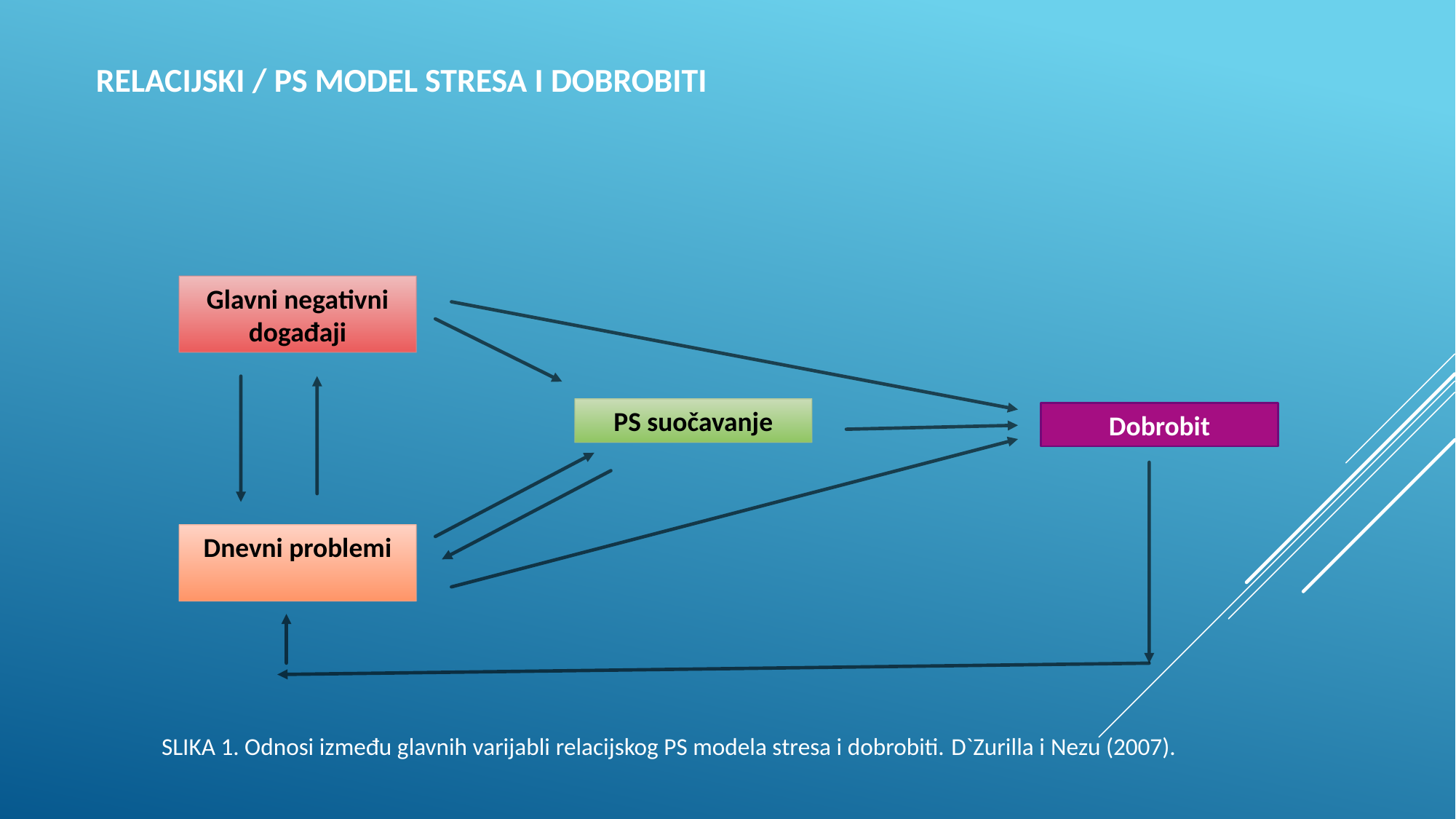

# RELACIJSKI / PS MODEL STRESA I DOBROBITI
Glavni negativni događaji
PS suočavanje
Dobrobit
Dnevni problemi

SLIKA 1. Odnosi između glavnih varijabli relacijskog PS modela stresa i dobrobiti. D`Zurilla i Nezu (2007).